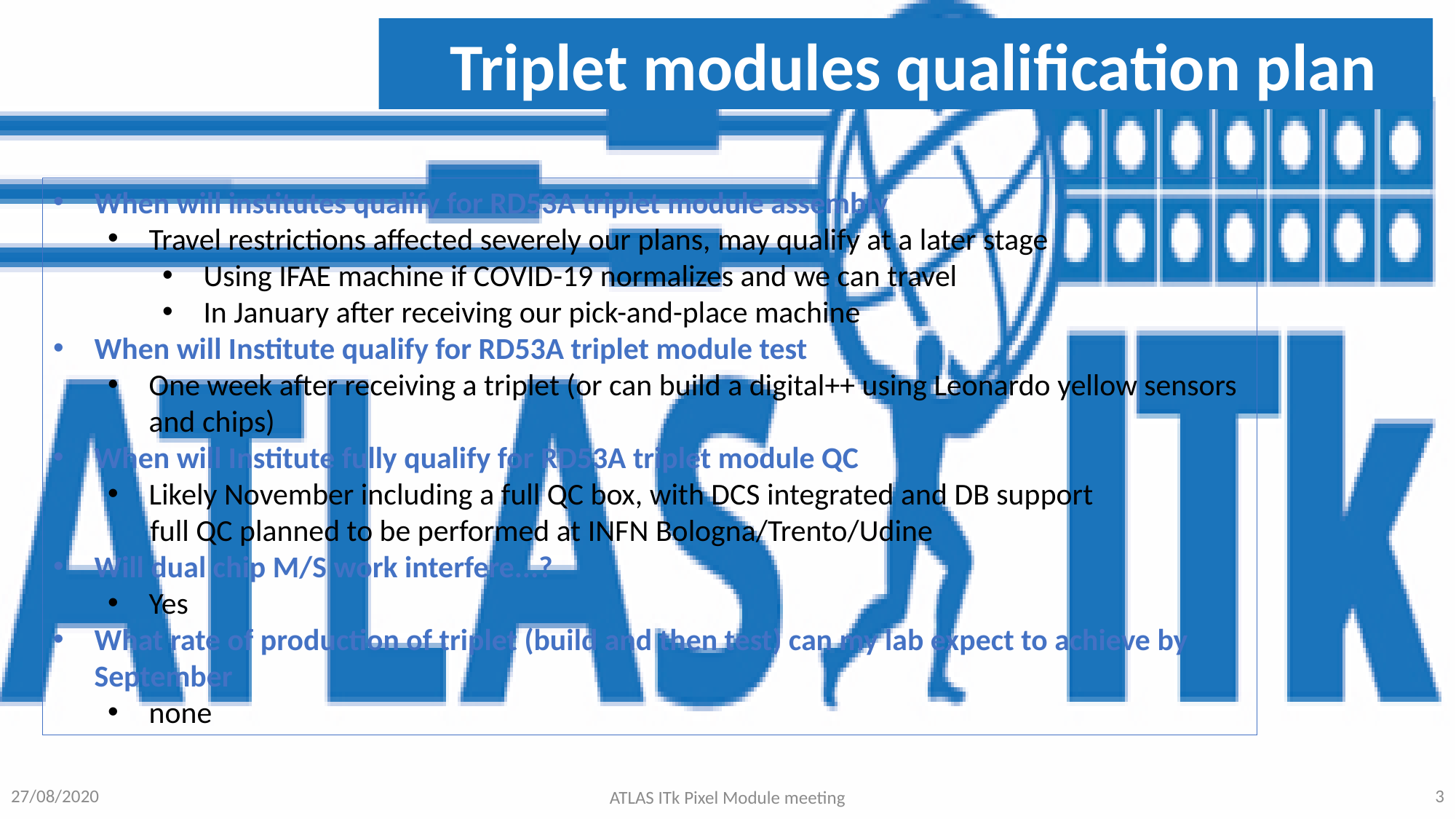

Triplet modules qualification plan
When will institutes qualify for RD53A triplet module assembly
Travel restrictions affected severely our plans, may qualify at a later stage
Using IFAE machine if COVID-19 normalizes and we can travel
In January after receiving our pick-and-place machine
When will Institute qualify for RD53A triplet module test
One week after receiving a triplet (or can build a digital++ using Leonardo yellow sensors and chips)
When will Institute fully qualify for RD53A triplet module QC
Likely November including a full QC box, with DCS integrated and DB support
              full QC planned to be performed at INFN Bologna/Trento/Udine
Will dual chip M/S work interfere...?
Yes
What rate of production of triplet (build and then test) can my lab expect to achieve by September
none
3
27/08/2020
ATLAS ITk Pixel Module meeting